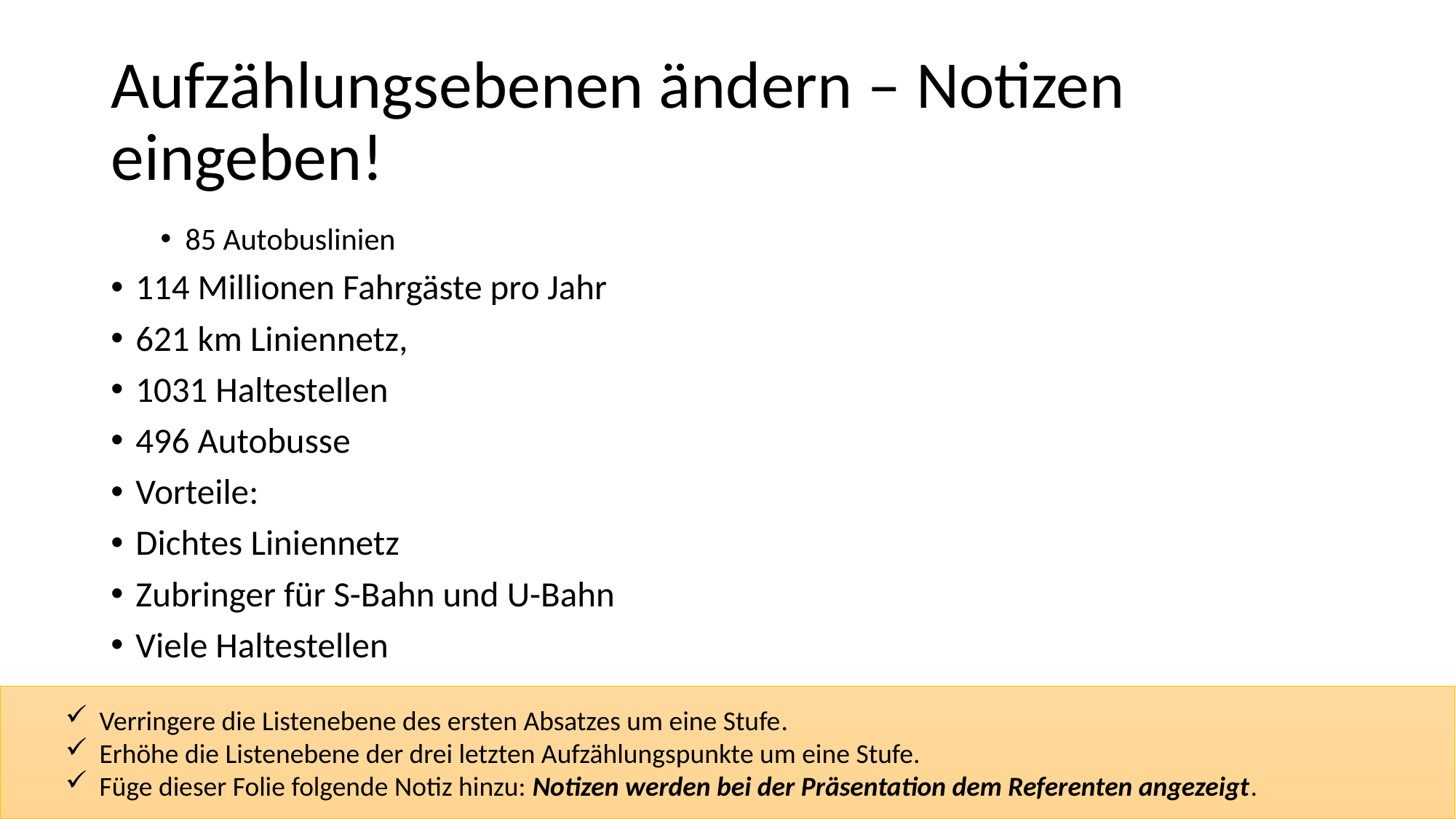

# Aufzählungsebenen ändern – Notizen eingeben!
85 Autobuslinien
114 Millionen Fahrgäste pro Jahr
621 km Liniennetz,
1031 Haltestellen
496 Autobusse
Vorteile:
Dichtes Liniennetz
Zubringer für S-Bahn und U-Bahn
Viele Haltestellen
Verringere die Listenebene des ersten Absatzes um eine Stufe.
Erhöhe die Listenebene der drei letzten Aufzählungspunkte um eine Stufe.
Füge dieser Folie folgende Notiz hinzu: Notizen werden bei der Präsentation dem Referenten angezeigt.